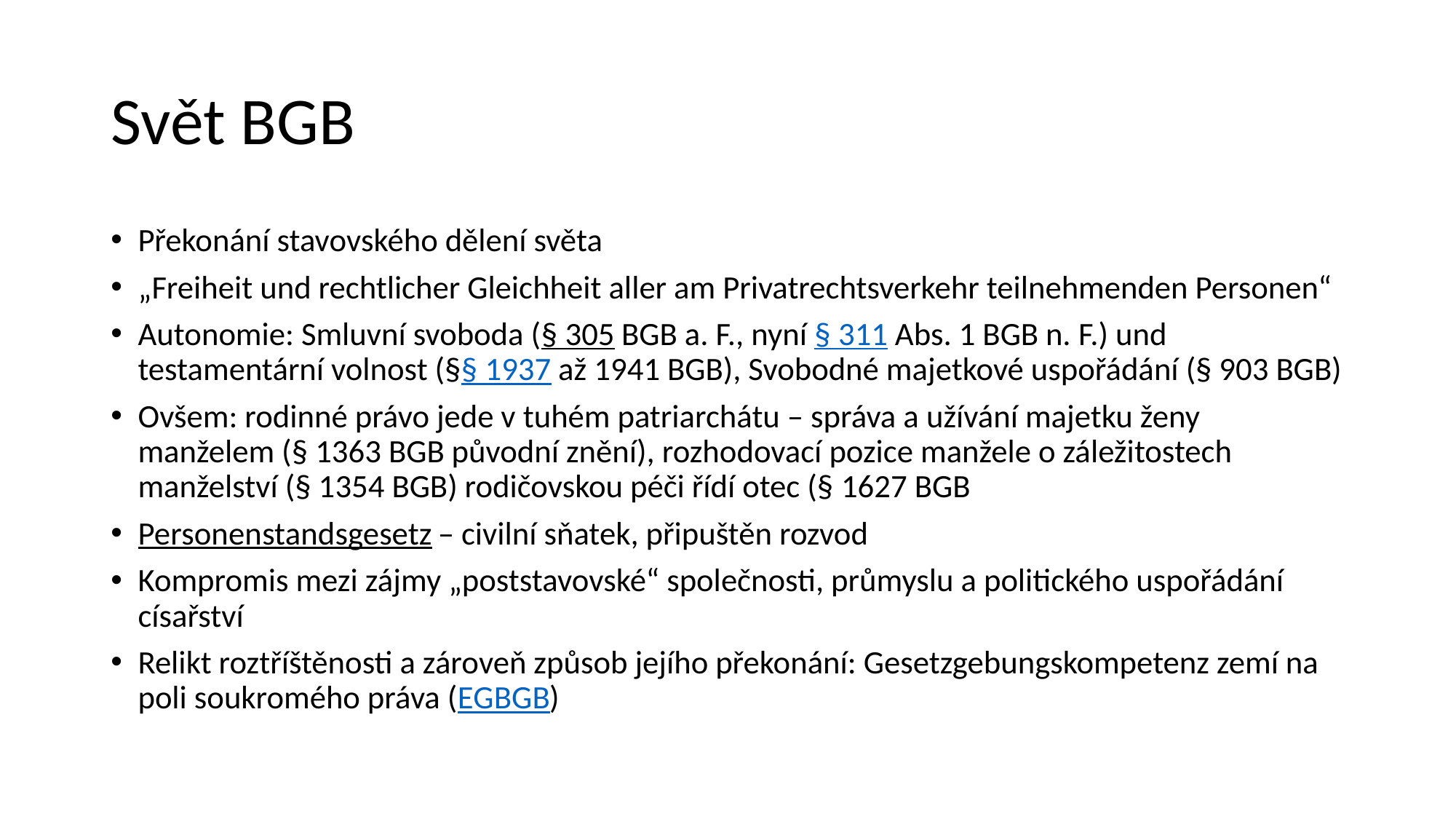

# Svět BGB
Překonání stavovského dělení světa
„Freiheit und rechtlicher Gleichheit aller am Privatrechtsverkehr teilnehmenden Personen“
Autonomie: Smluvní svoboda (§ 305 BGB a. F., nyní § 311 Abs. 1 BGB n. F.) und testamentární volnost (§§ 1937 až 1941 BGB), Svobodné majetkové uspořádání (§ 903 BGB)
Ovšem: rodinné právo jede v tuhém patriarchátu – správa a užívání majetku ženy manželem (§ 1363 BGB původní znění), rozhodovací pozice manžele o záležitostech manželství (§ 1354 BGB) rodičovskou péči řídí otec (§ 1627 BGB
Personenstandsgesetz – civilní sňatek, připuštěn rozvod
Kompromis mezi zájmy „poststavovské“ společnosti, průmyslu a politického uspořádání císařství
Relikt roztříštěnosti a zároveň způsob jejího překonání: Gesetzgebungskompetenz zemí na poli soukromého práva (EGBGB)